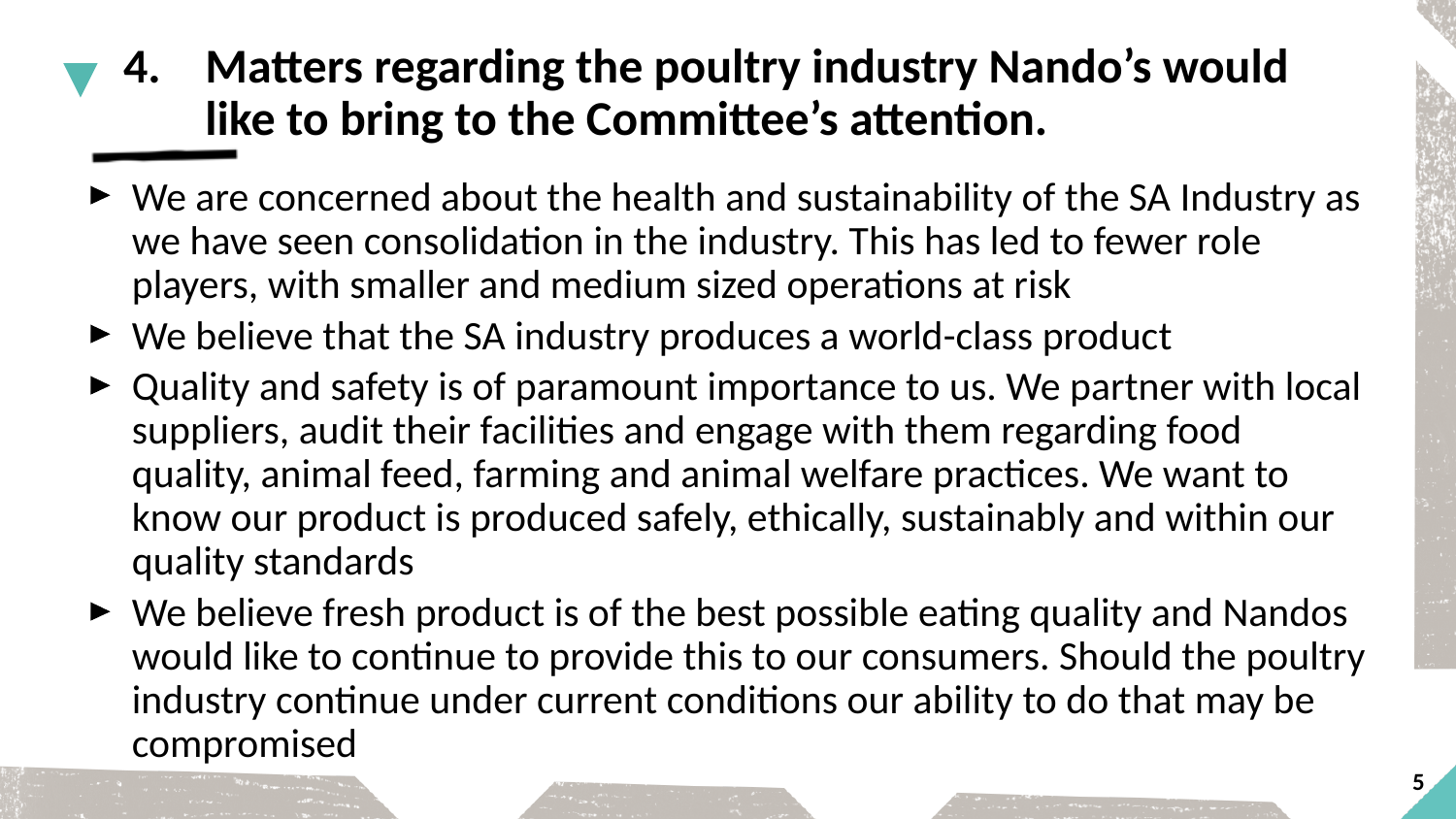

# Matters regarding the poultry industry Nando’s would like to bring to the Committee’s attention.
We are concerned about the health and sustainability of the SA Industry as we have seen consolidation in the industry. This has led to fewer role players, with smaller and medium sized operations at risk
We believe that the SA industry produces a world-class product
Quality and safety is of paramount importance to us. We partner with local suppliers, audit their facilities and engage with them regarding food quality, animal feed, farming and animal welfare practices. We want to know our product is produced safely, ethically, sustainably and within our quality standards
We believe fresh product is of the best possible eating quality and Nandos would like to continue to provide this to our consumers. Should the poultry industry continue under current conditions our ability to do that may be compromised
5